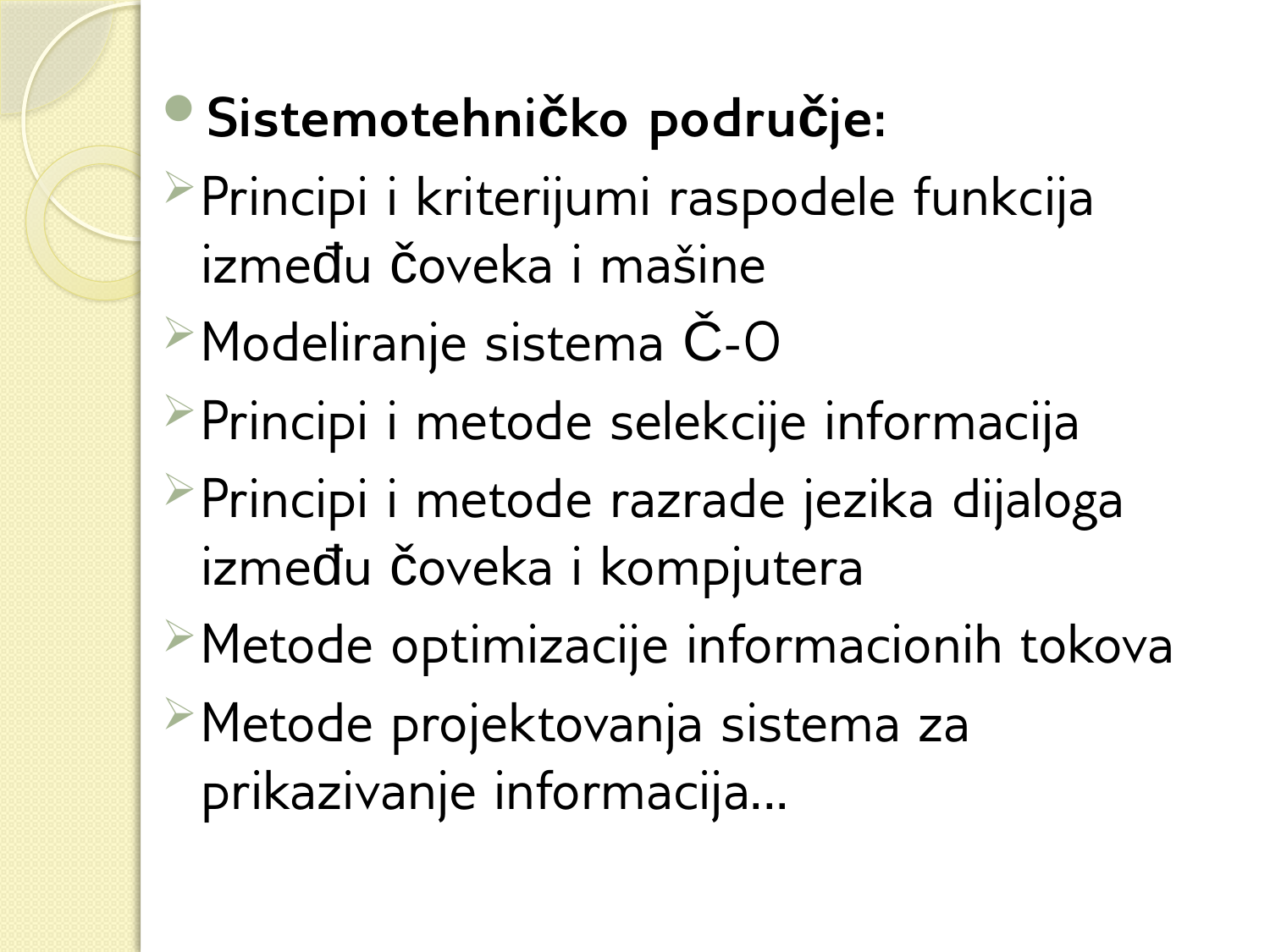

Sistemotehničko područje:
Principi i kriterijumi raspodele funkcija između čoveka i mašine
Modeliranje sistema Č-O
Principi i metode selekcije informacija
Principi i metode razrade jezika dijaloga između čoveka i kompjutera
Metode optimizacije informacionih tokova
Metode projektovanja sistema za prikazivanje informacija...